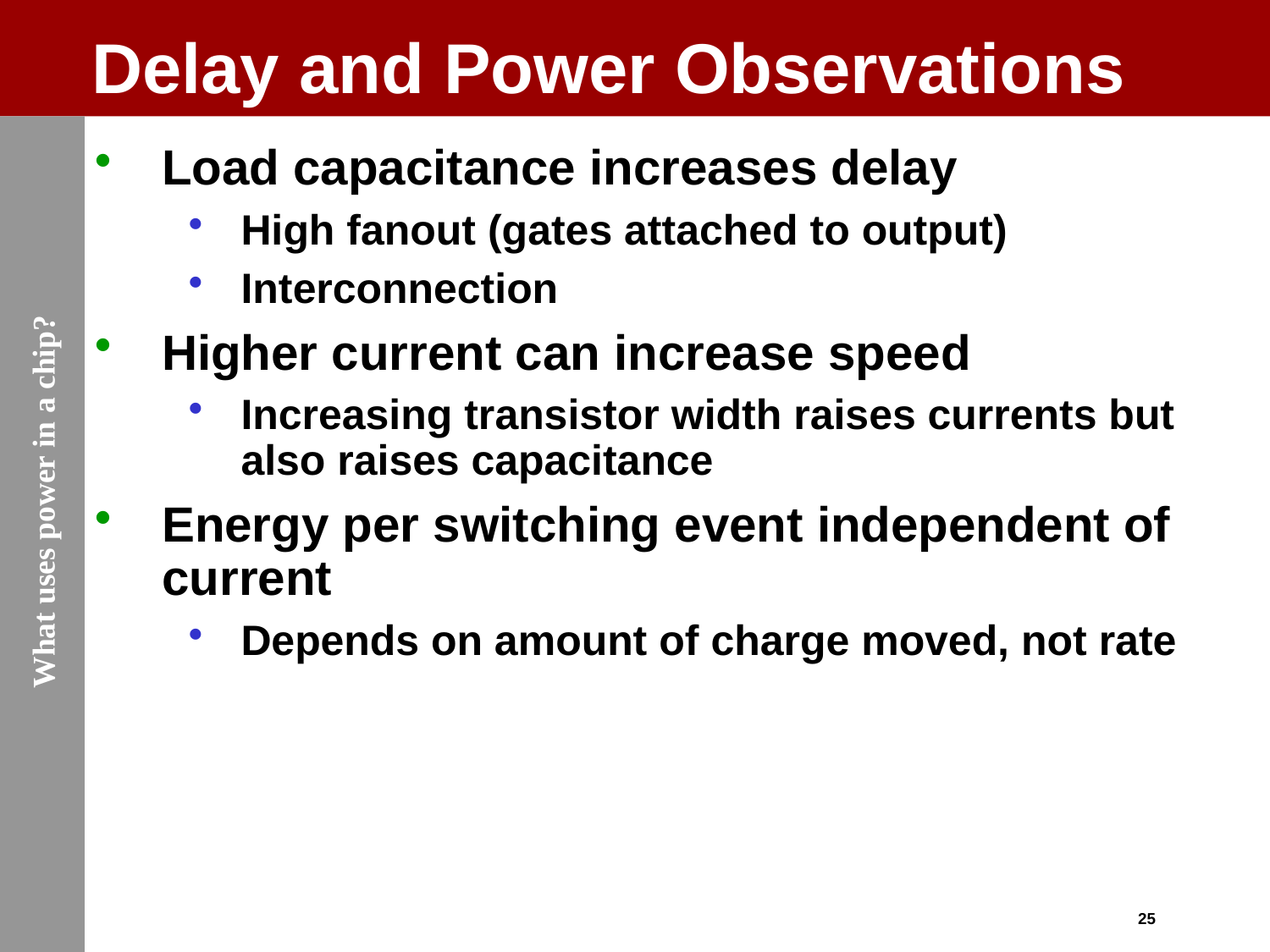

# Delay and Power Observations
Load capacitance increases delay
High fanout (gates attached to output)
Interconnection
Higher current can increase speed
Increasing transistor width raises currents but also raises capacitance
Energy per switching event independent of current
Depends on amount of charge moved, not rate

What uses power in a chip?